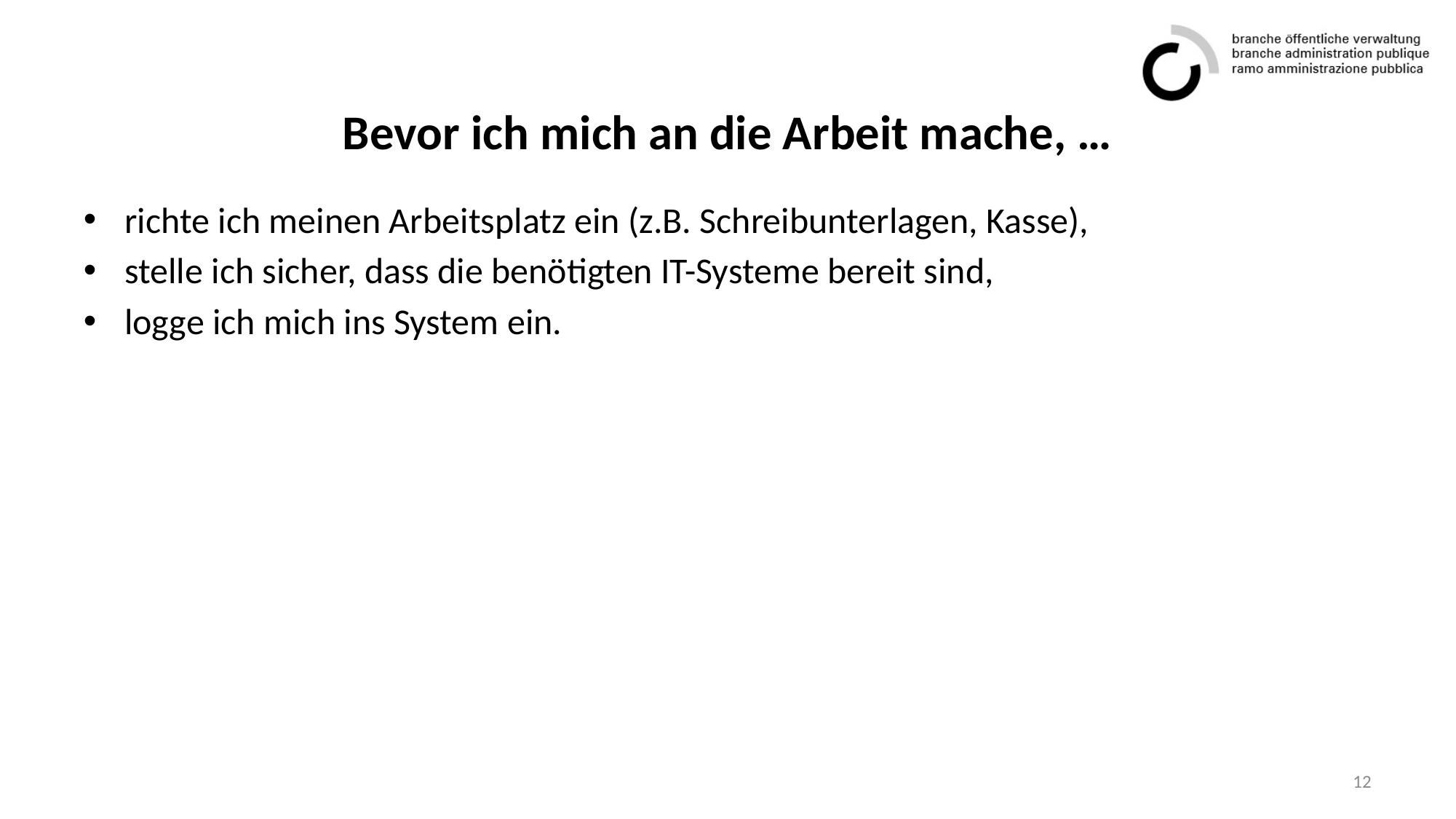

# Bevor ich mich an die Arbeit mache, …
richte ich meinen Arbeitsplatz ein (z.B. Schreibunterlagen, Kasse),
stelle ich sicher, dass die benötigten IT-Systeme bereit sind,
logge ich mich ins System ein.

12